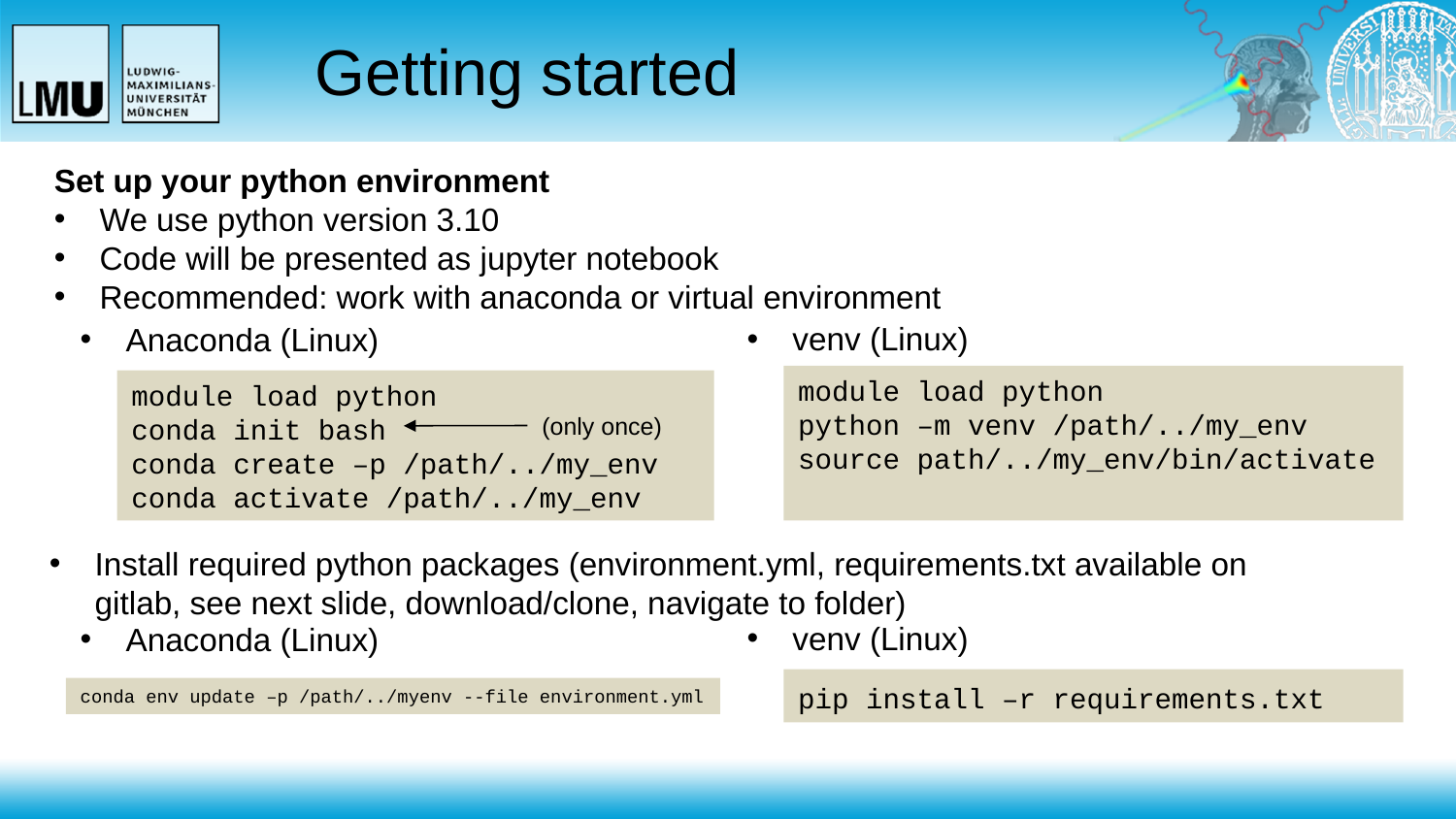

# Getting started
Set up your python environment
We use python version 3.10
Code will be presented as jupyter notebook
Recommended: work with anaconda or virtual environment
venv (Linux)
Anaconda (Linux)
module load python
python –m venv /path/../my_env
source path/../my_env/bin/activate

module load python
conda init bash
conda create –p /path/../my_env
conda activate /path/../my_env
(only once)
Install required python packages (environment.yml, requirements.txt available on gitlab, see next slide, download/clone, navigate to folder)
venv (Linux)
Anaconda (Linux)
pip install –r requirements.txt
conda env update –p /path/../myenv --file environment.yml